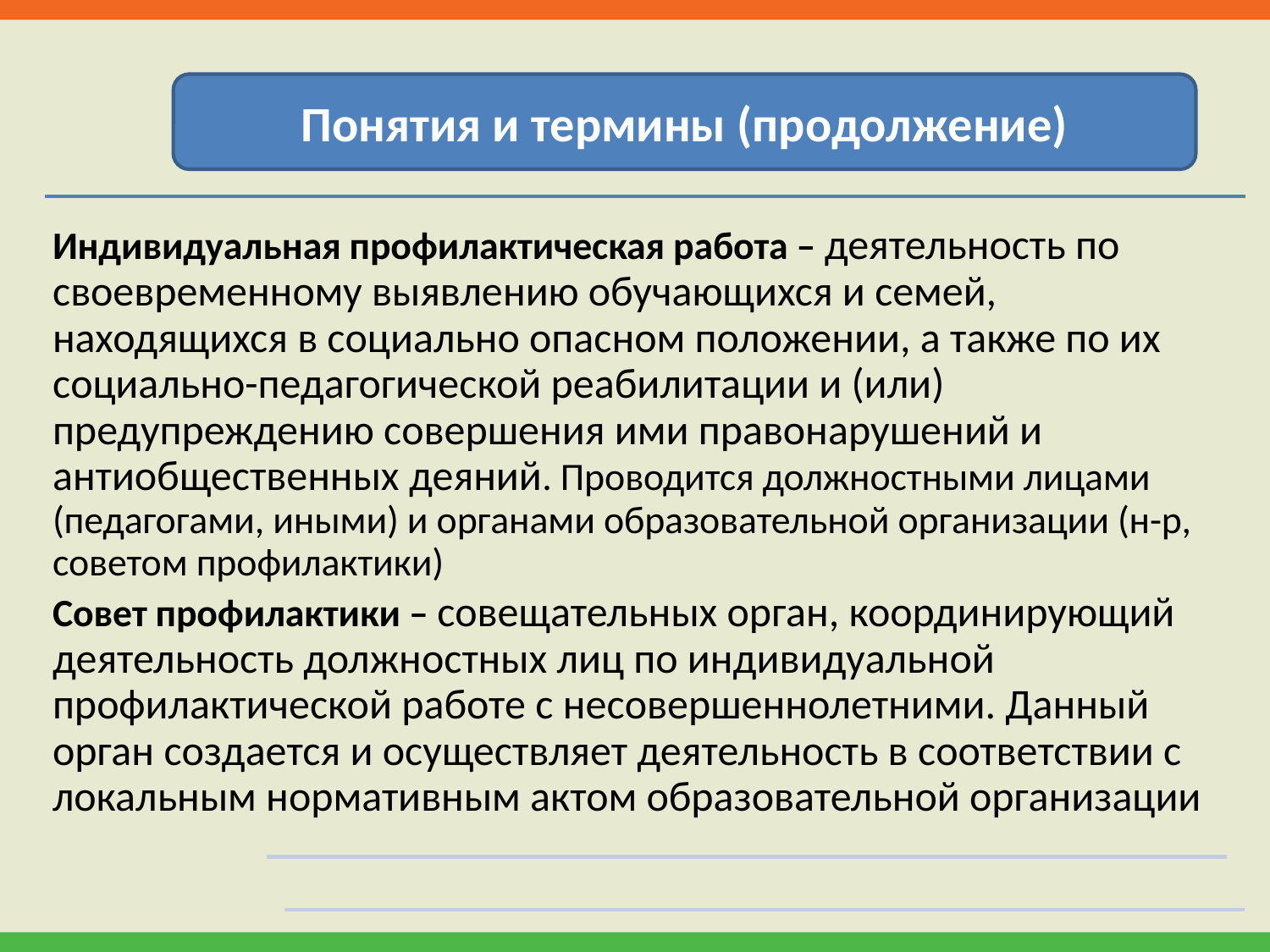

Понятия и термины (продолжение)

Индивидуальная профилактическая работа – деятельность по своевременному выявлению обучающихся и семей, находящихся в социально опасном положении, а также по их социально-педагогической реабилитации и (или) предупреждению совершения ими правонарушений и антиобщественных деяний. Проводится должностными лицами (педагогами, иными) и органами образовательной организации (н-р, советом профилактики)
Совет профилактики – совещательных орган, координирующий деятельность должностных лиц по индивидуальной профилактической работе с несовершеннолетними. Данный орган создается и осуществляет деятельность в соответствии с локальным нормативным актом образовательной организации